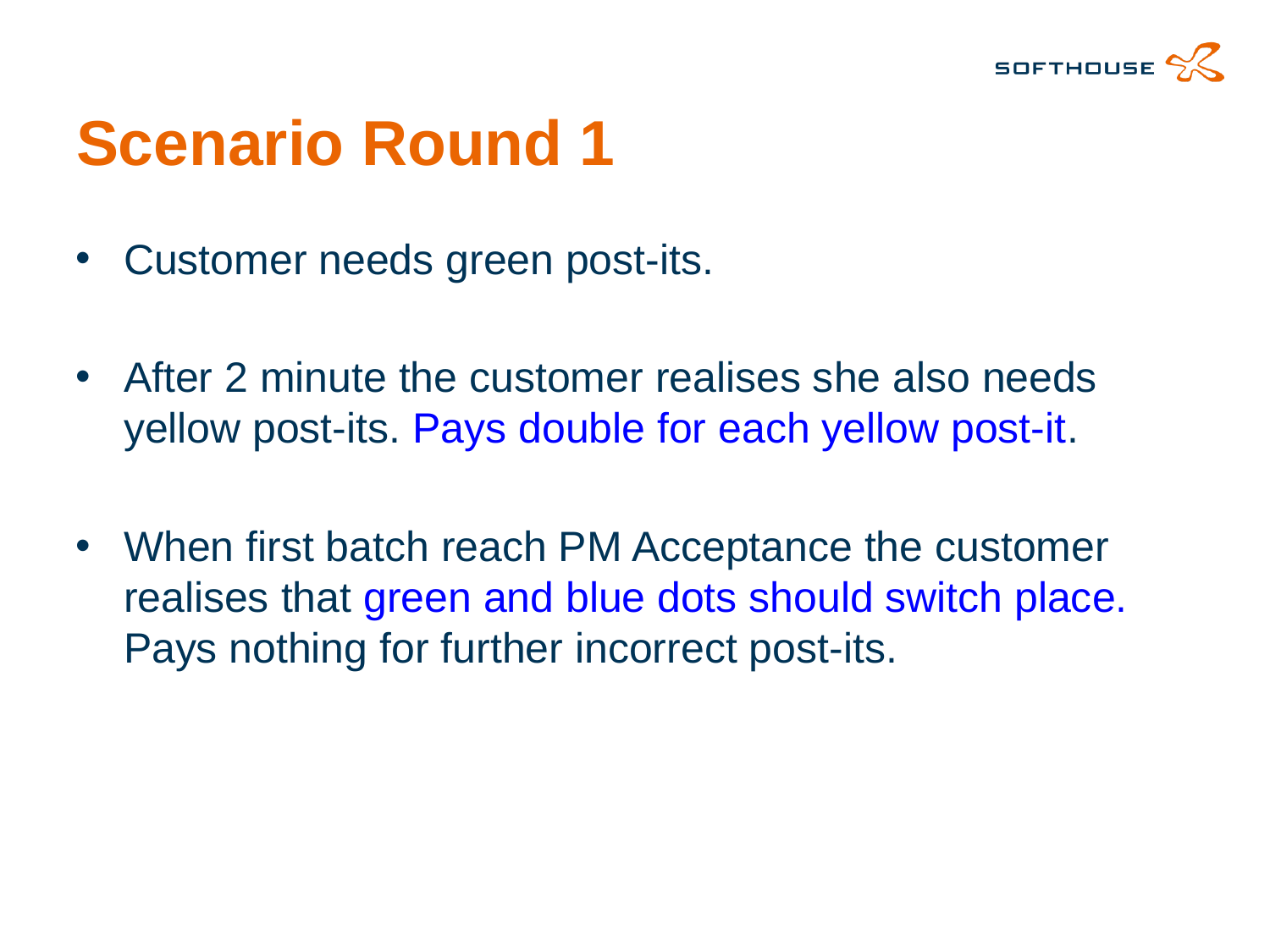

# Scenario Round 1
Customer needs green post-its.

After 2 minute the customer realises she also needs yellow post-its. Pays double for each yellow post-it.

When first batch reach PM Acceptance the customer realises that green and blue dots should switch place. Pays nothing for further incorrect post-its.